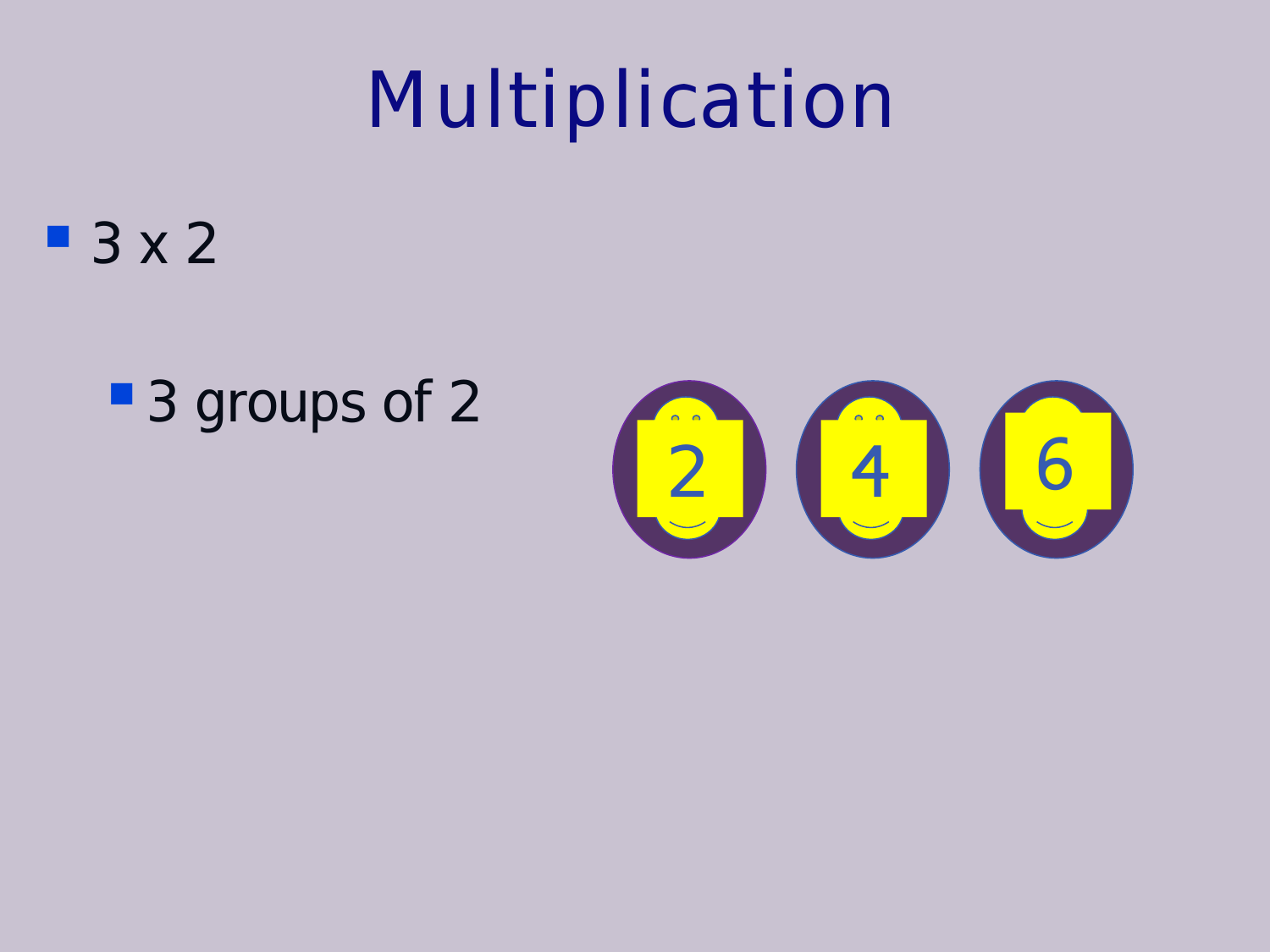

# Multiplication
3 x 2

3 groups of 2

6
2
4